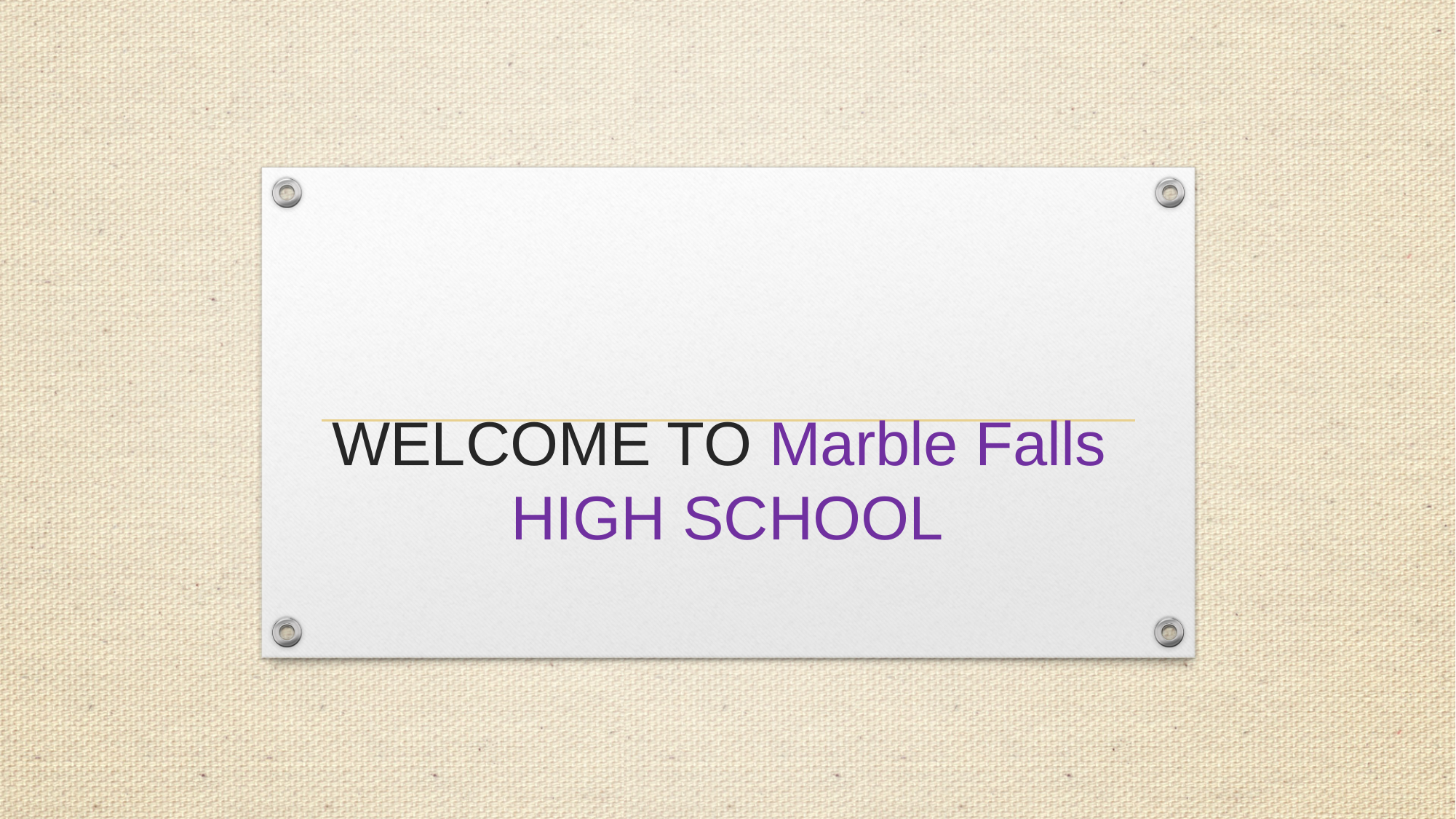

# WELCOME TO Marble Falls HIGH SCHOOL